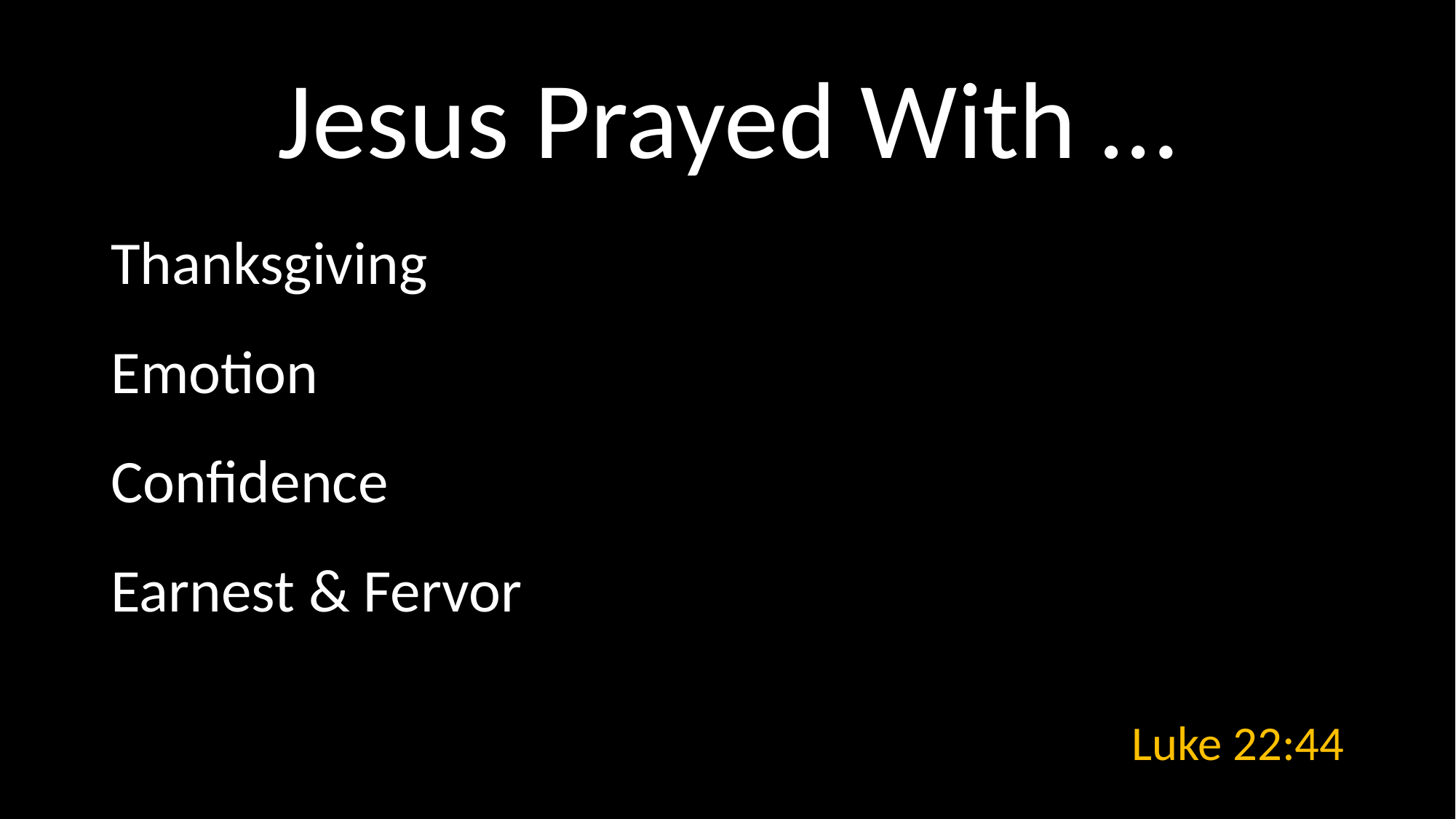

# Jesus Prayed With …
Thanksgiving
Emotion
Confidence
Earnest & Fervor
Luke 22:44